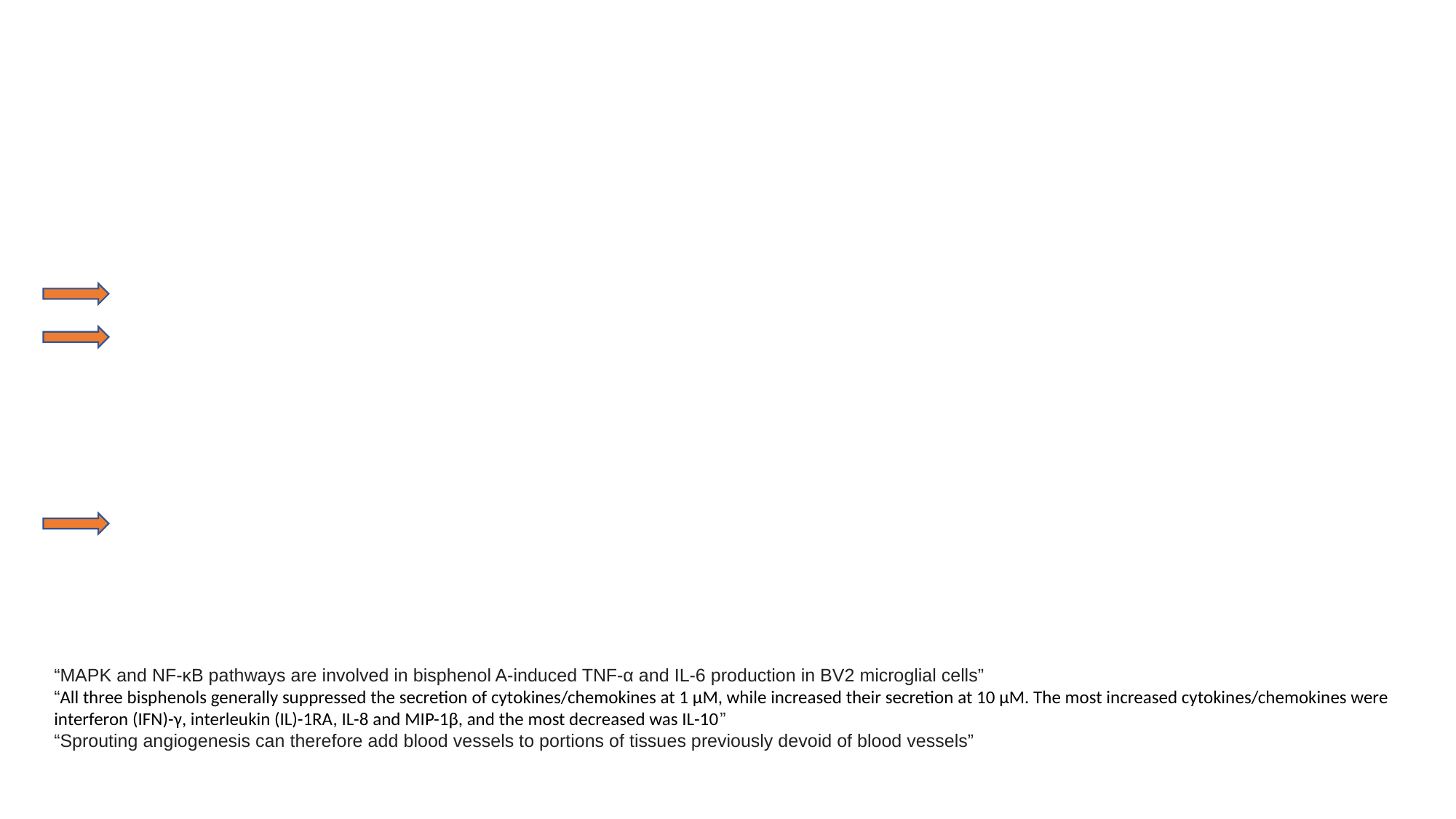

“MAPK and NF-κB pathways are involved in bisphenol A-induced TNF-α and IL-6 production in BV2 microglial cells”
“All three bisphenols generally suppressed the secretion of cytokines/chemokines at 1 µM, while increased their secretion at 10 µM. The most increased cytokines/chemokines were interferon (IFN)-γ, interleukin (IL)-1RA, IL-8 and MIP-1β, and the most decreased was IL-10”
“Sprouting angiogenesis can therefore add blood vessels to portions of tissues previously devoid of blood vessels”